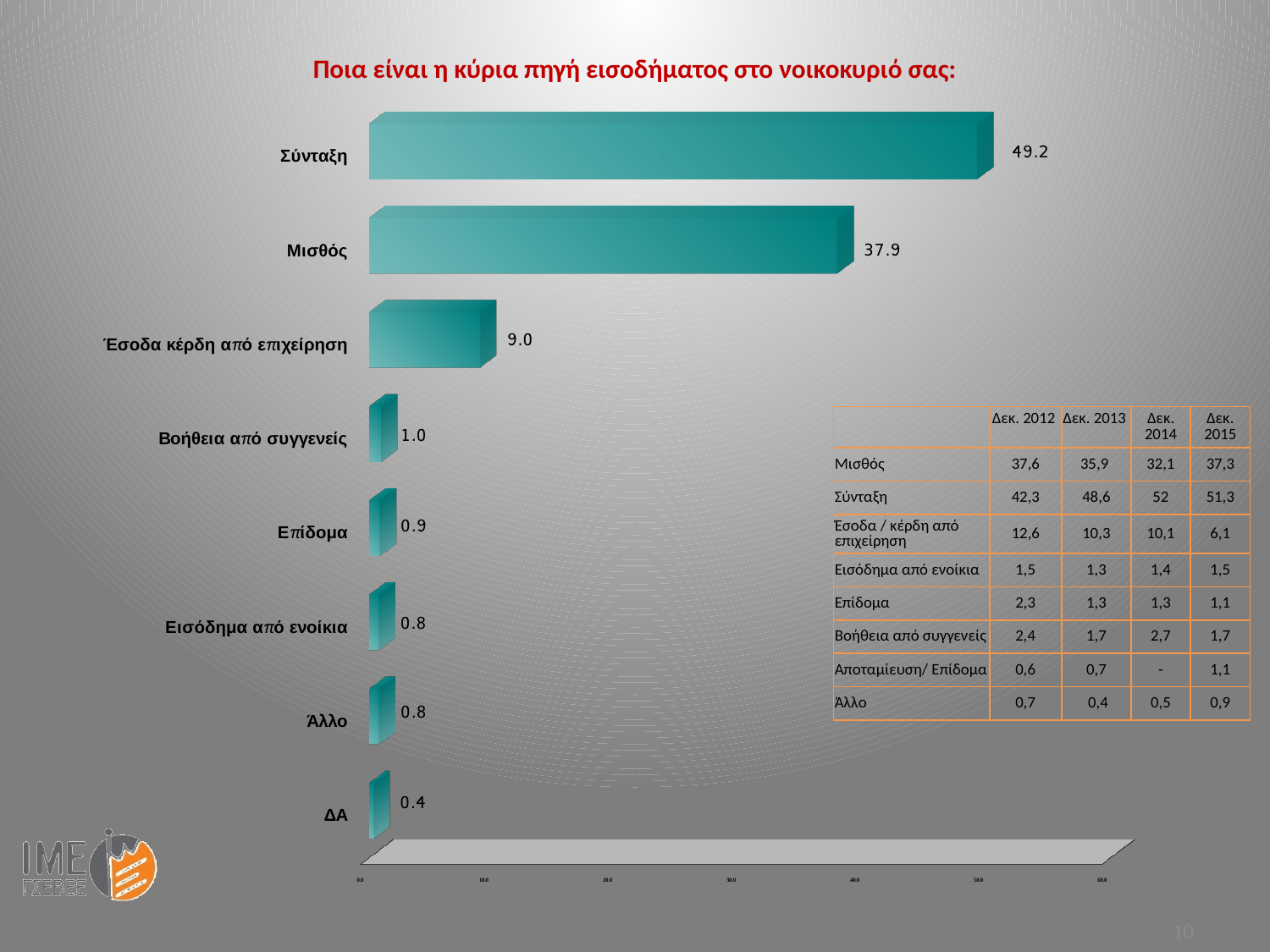

Ποια είναι η κύρια πηγή εισοδήματος στο νοικοκυριό σας:

[unsupported chart]

|  | Δεκ. 2012 | Δεκ. 2013 | Δεκ. 2014 | Δεκ. 2015 |
| --- | --- | --- | --- | --- |
| Μισθός | 37,6 | 35,9 | 32,1 | 37,3 |
| Σύνταξη | 42,3 | 48,6 | 52 | 51,3 |
| Έσοδα / κέρδη από επιχείρηση | 12,6 | 10,3 | 10,1 | 6,1 |
| Εισόδημα από ενοίκια | 1,5 | 1,3 | 1,4 | 1,5 |
| Επίδομα | 2,3 | 1,3 | 1,3 | 1,1 |
| Βοήθεια από συγγενείς | 2,4 | 1,7 | 2,7 | 1,7 |
| Αποταμίευση/ Επίδομα | 0,6 | 0,7 | - | 1,1 |
| Άλλο | 0,7 | 0,4 | 0,5 | 0,9 |
10